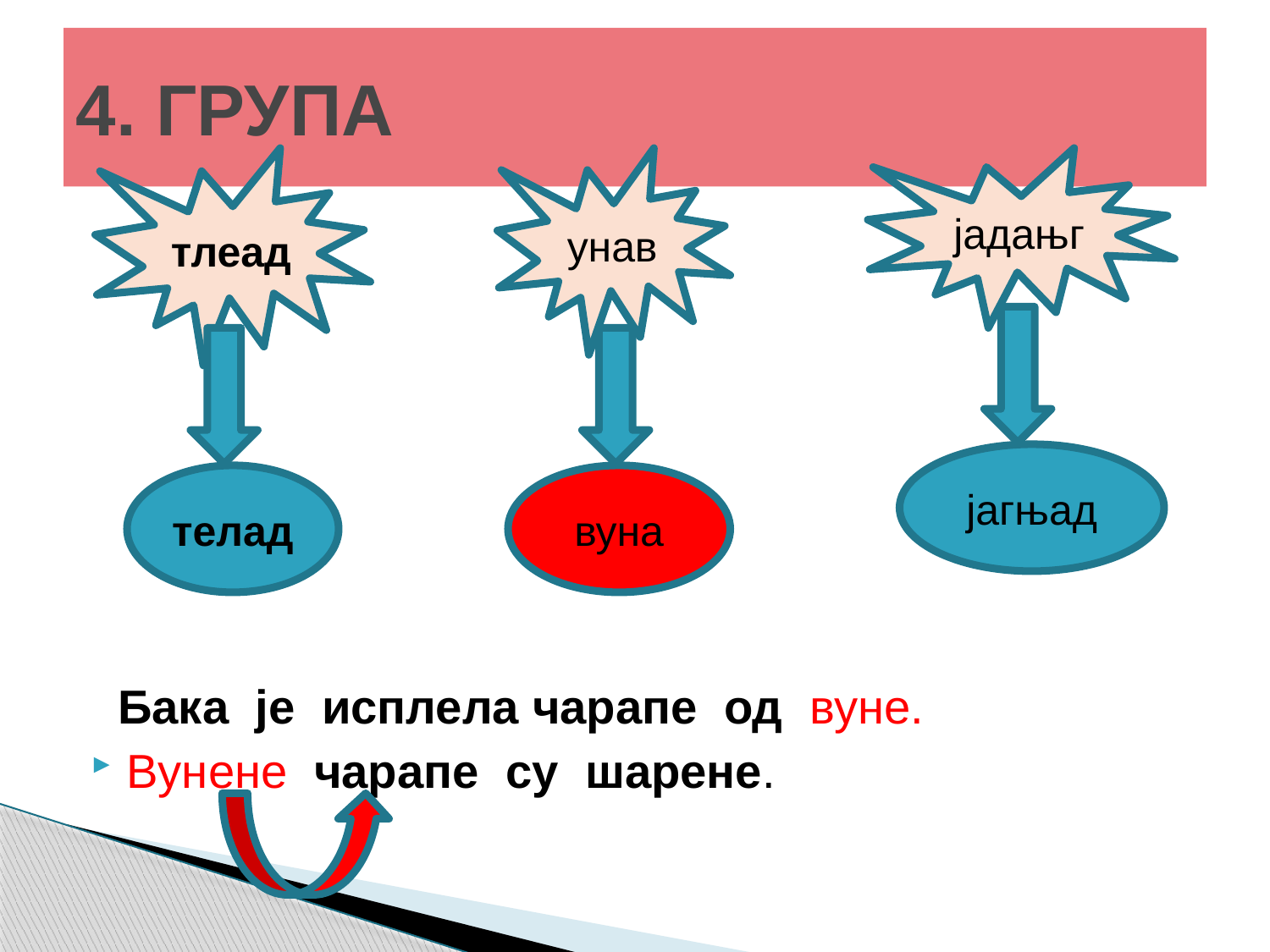

# 4. ГРУПА
тлеад
унав
јадањг
  Бака  је  исплела чарапе  од  вуне.
Вунене  чарапе  су  шарене.

јагњад
телад
вуна